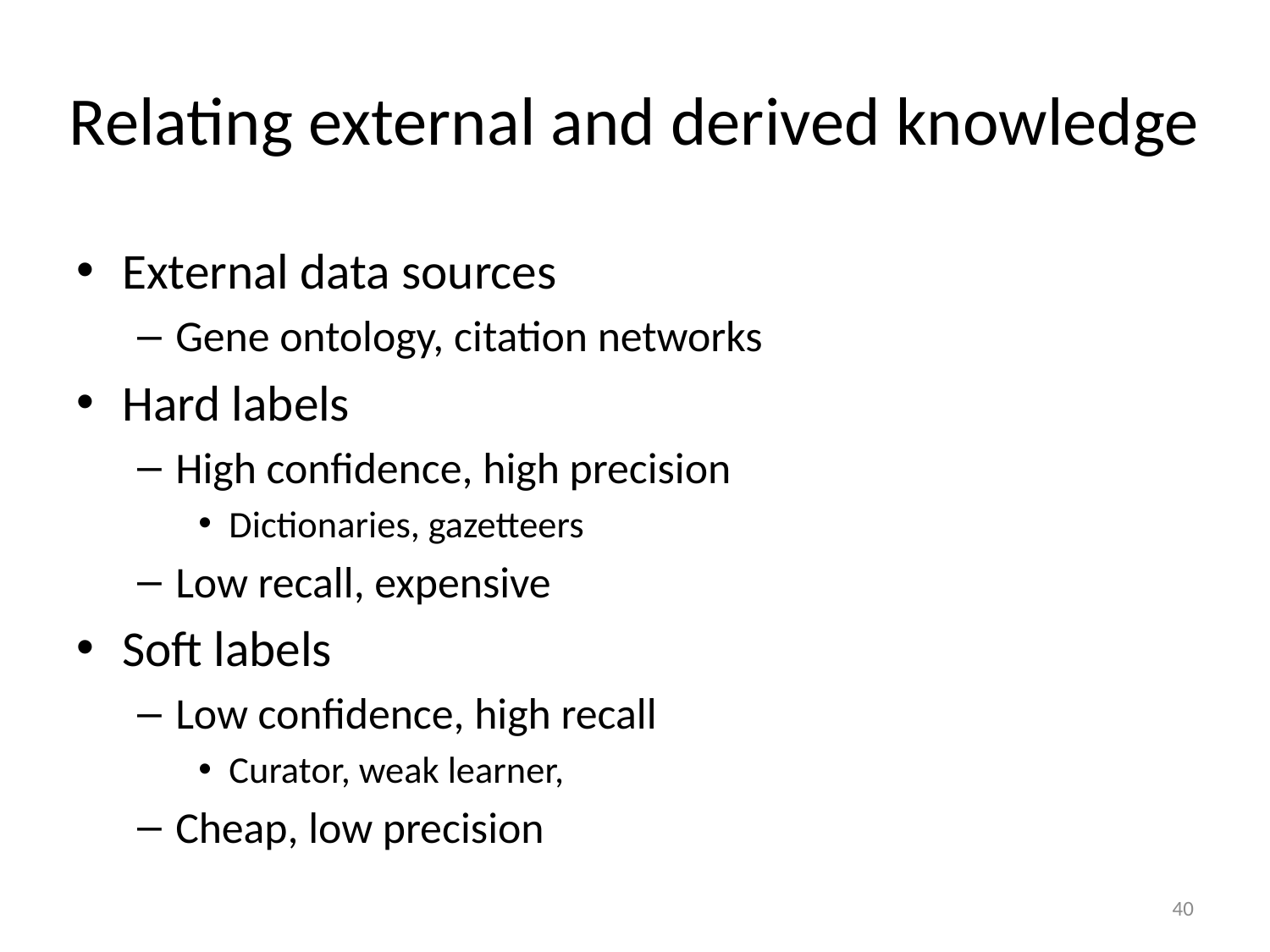

# Relating external and derived knowledge
External data sources
Gene ontology, citation networks
Hard labels
High confidence, high precision
Dictionaries, gazetteers
Low recall, expensive
Soft labels
Low confidence, high recall
Curator, weak learner,
Cheap, low precision

40